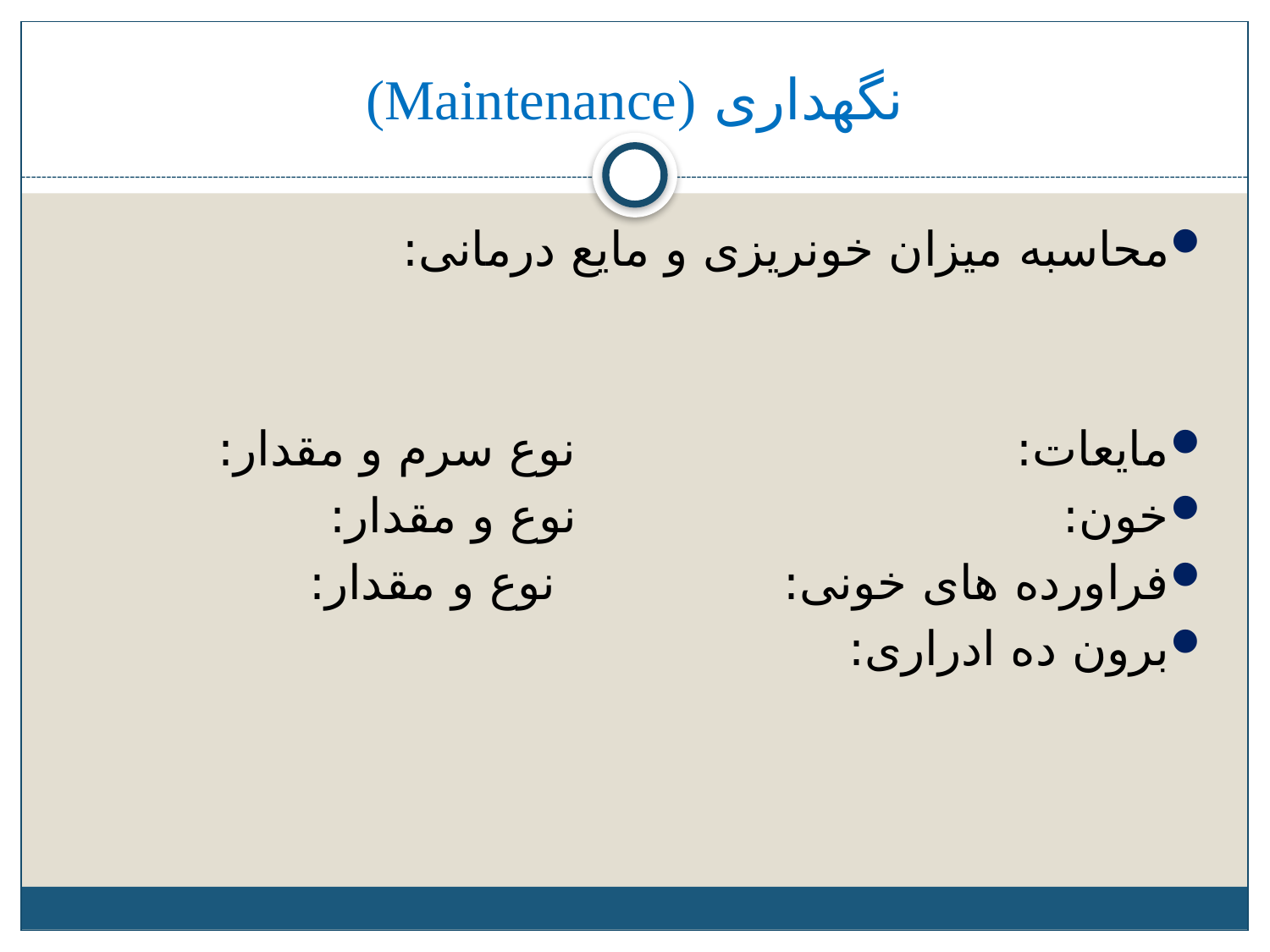

# نگهداری (Maintenance)
محاسبه میزان خونریزی و مایع درمانی:

مایعات:                             نوع سرم و مقدار:
خون:                                نوع و مقدار:
فراورده های خونی:               نوع و مقدار:
برون ده ادراری: